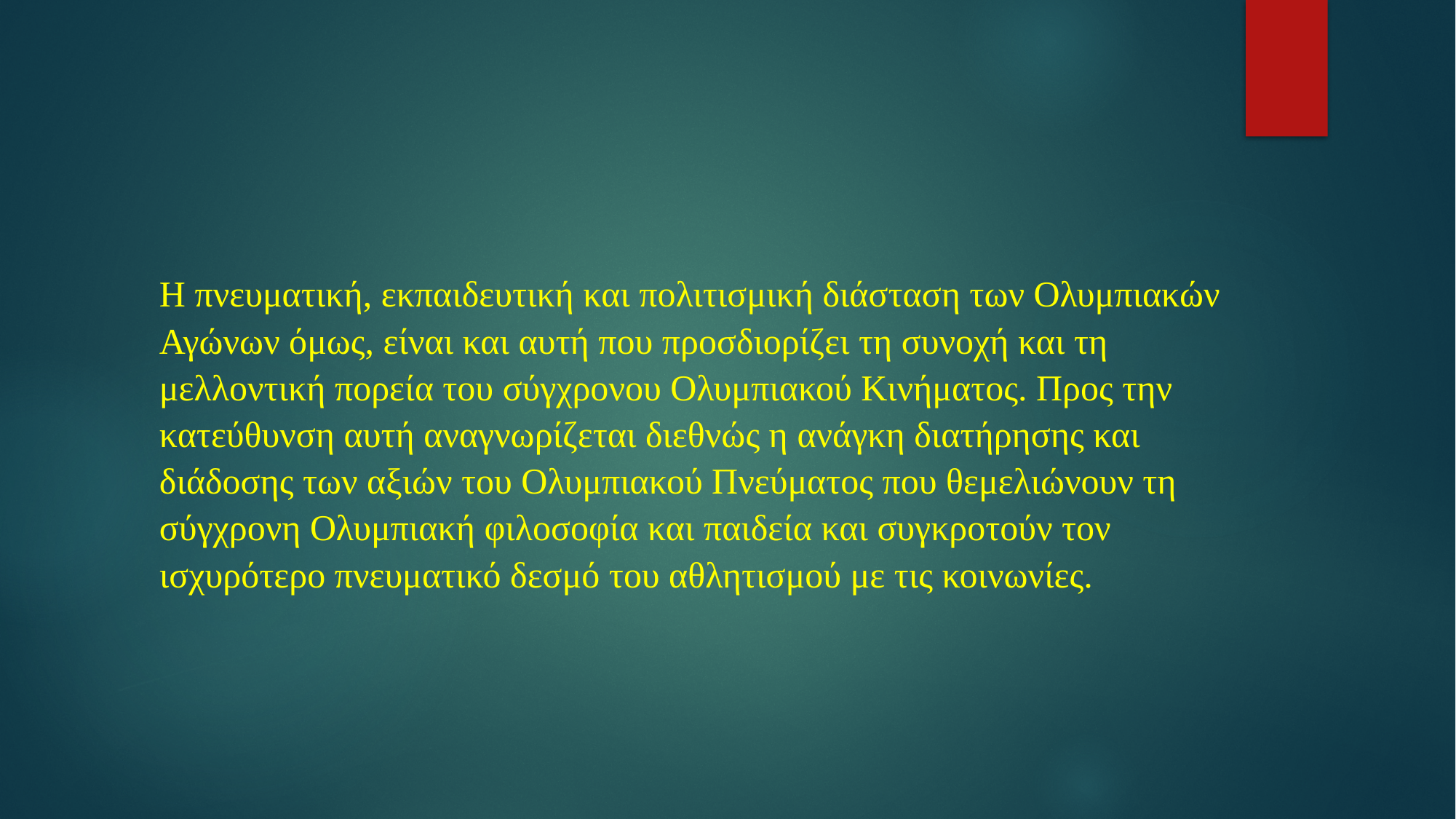

Η πνευματική, εκπαιδευτική και πολιτισμική διάσταση των Ολυμπιακών Αγώνων όμως, είναι και αυτή που προσδιορίζει τη συνοχή και τη μελλοντική πορεία του σύγχρονου Ολυμπιακού Κινήματος. Προς την κατεύθυνση αυτή αναγνωρίζεται διεθνώς η ανάγκη διατήρησης και διάδοσης των αξιών του Ολυμπιακού Πνεύματος που θεμελιώνουν τη σύγχρονη Ολυμπιακή φιλοσοφία και παιδεία και συγκροτούν τον ισχυρότερο πνευματικό δεσμό του αθλητισμού με τις κοινωνίες.